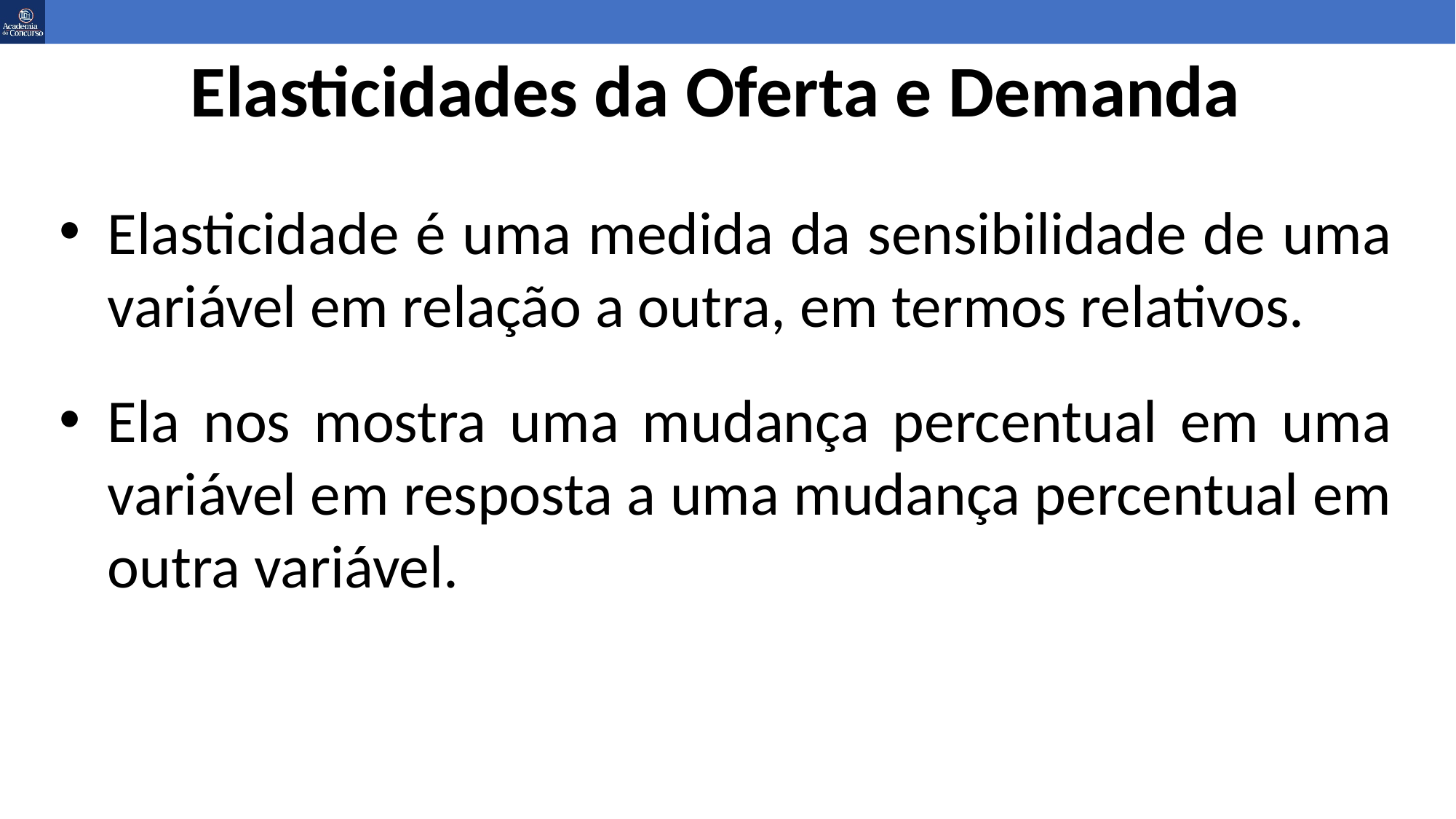

# Elasticidades da Oferta e Demanda
Elasticidade é uma medida da sensibilidade de uma variável em relação a outra, em termos relativos.
Ela nos mostra uma mudança percentual em uma variável em resposta a uma mudança percentual em outra variável.